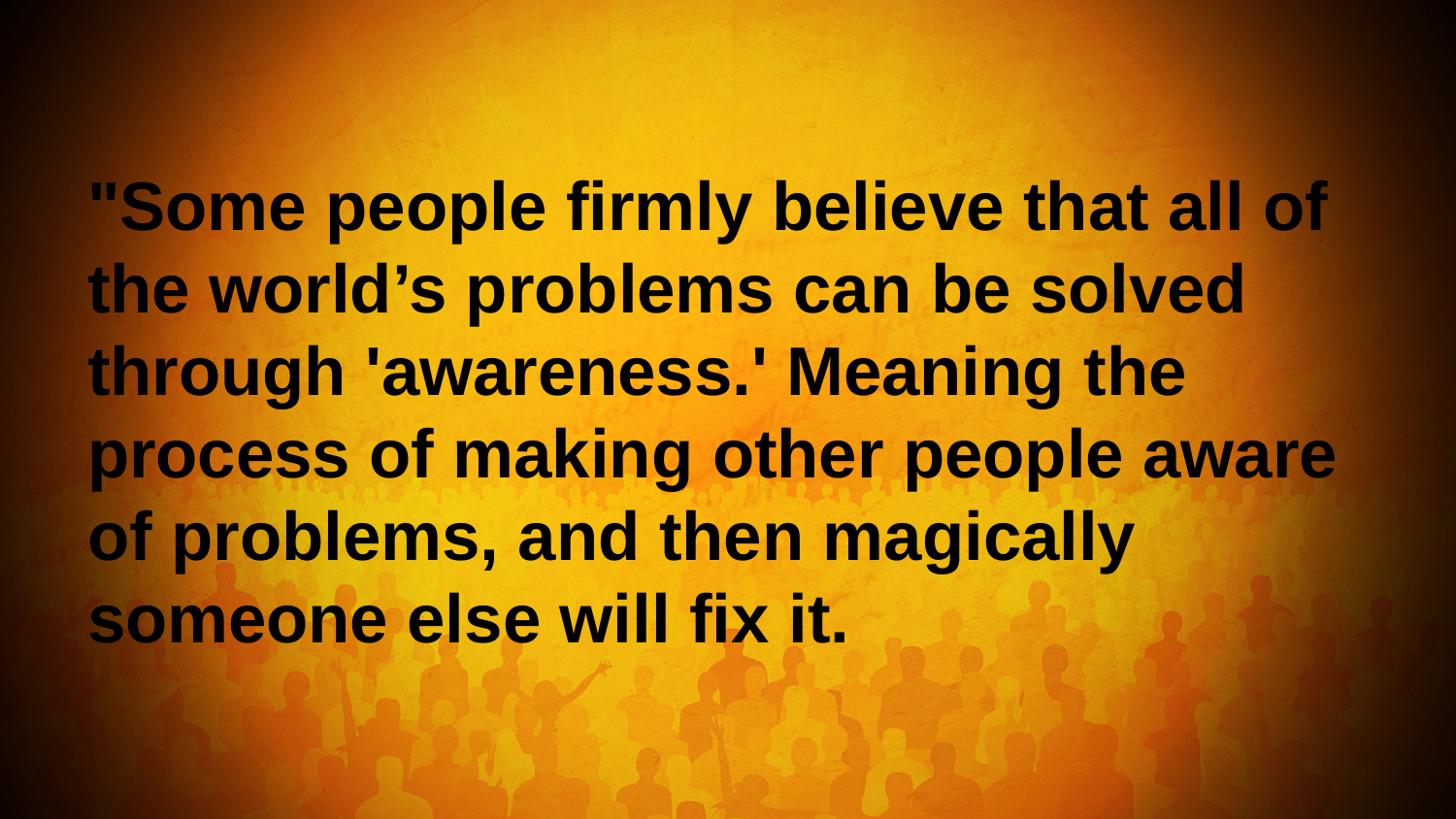

# "Some people firmly believe that all of the world’s problems can be solved through 'awareness.' Meaning the process of making other people aware of problems, and then magically someone else will fix it.